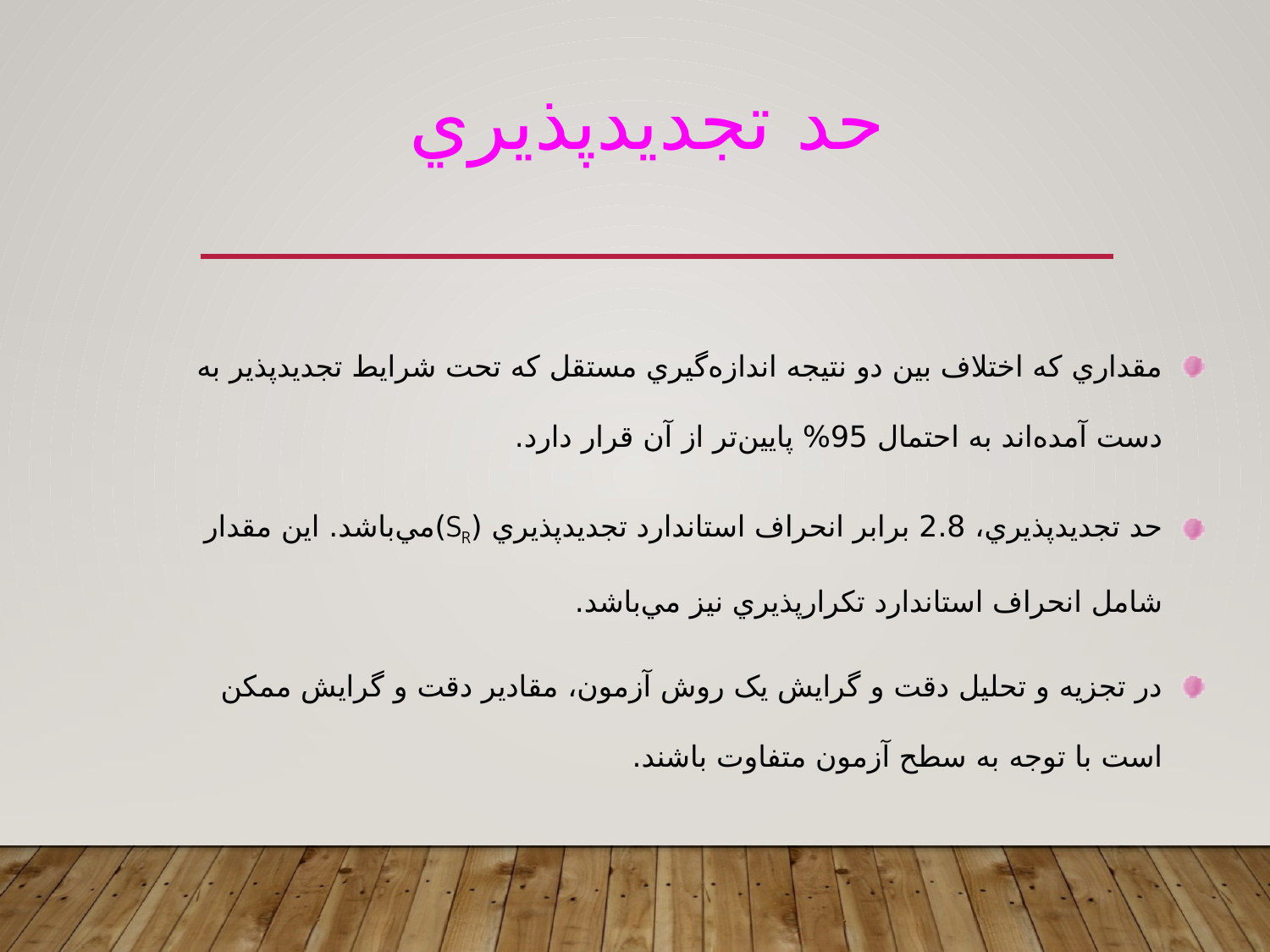

حد تجديدپذيري
مقداري که اختلاف بين دو نتيجه اندازه‌گيري مستقل که تحت شرايط تجديدپذير به دست آمده‌اند به احتمال 95% پايين‌تر از آن قرار دارد.
حد تجديدپذيري، 2.8 برابر انحراف استاندارد تجديدپذيري (SR)مي‌باشد. اين مقدار شامل انحراف استاندارد تکرارپذيري نيز مي‌باشد.
در تجزيه و تحليل دقت و گرايش يک روش آزمون، مقادير دقت و گرايش ممکن است با توجه به سطح آزمون متفاوت باشند.